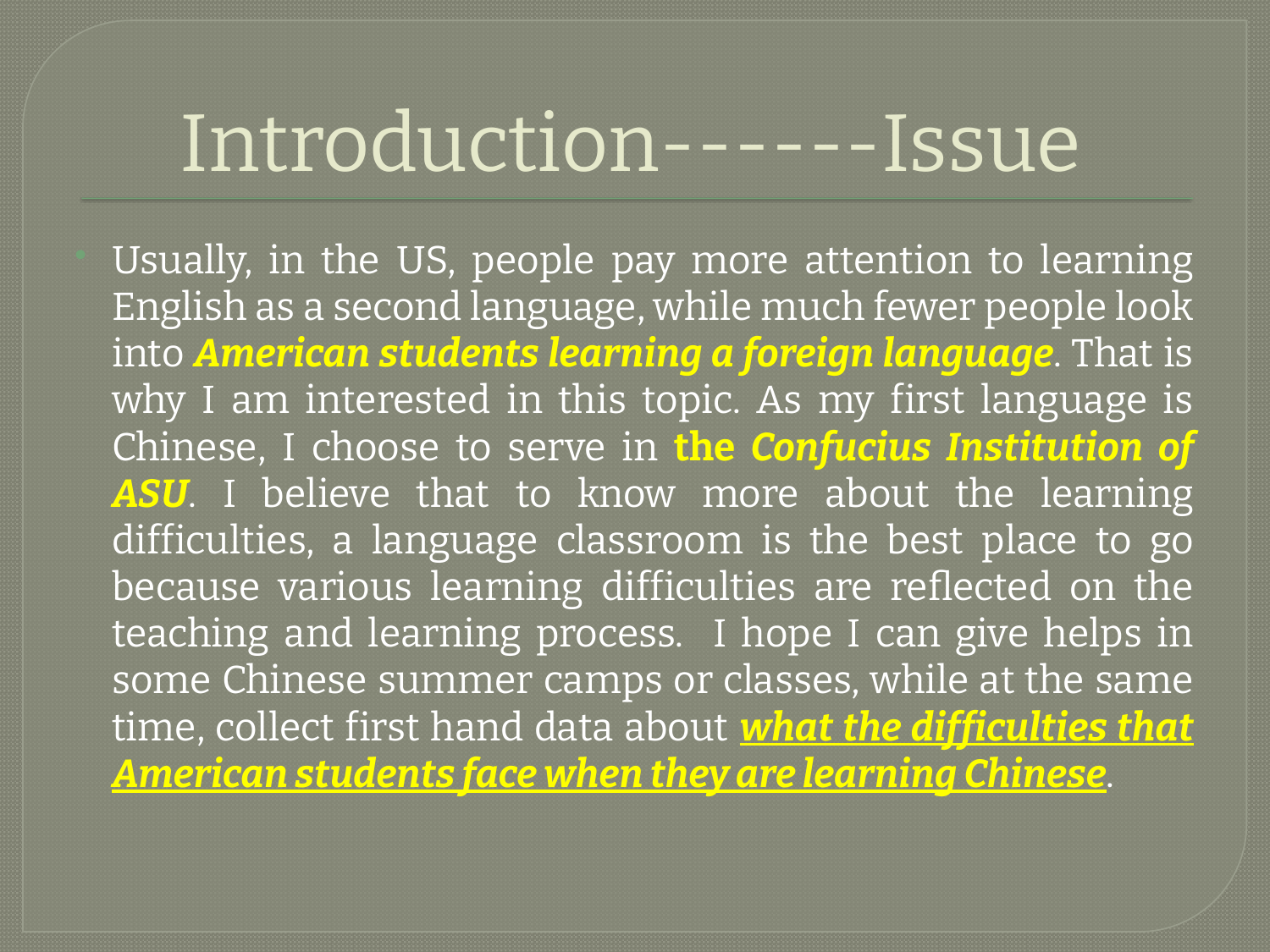

# Introduction------Issue
Usually, in the US, people pay more attention to learning English as a second language, while much fewer people look into American students learning a foreign language. That is why I am interested in this topic. As my first language is Chinese, I choose to serve in the Confucius Institution of ASU. I believe that to know more about the learning difficulties, a language classroom is the best place to go because various learning difficulties are reflected on the teaching and learning process.  I hope I can give helps in some Chinese summer camps or classes, while at the same time, collect first hand data about what the difficulties that American students face when they are learning Chinese.